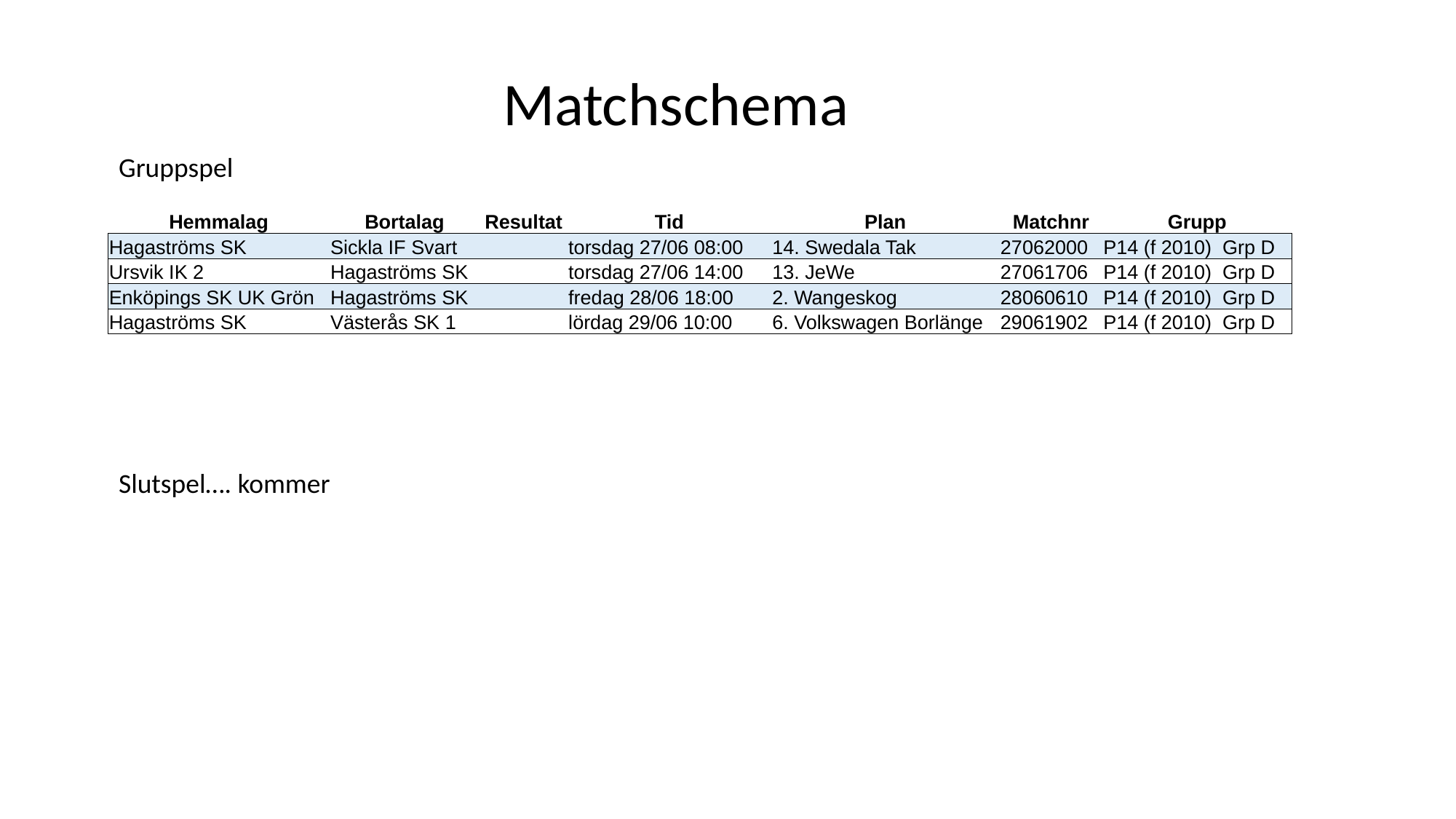

Matchschema
Gruppspel
| Hemmalag | Bortalag | Resultat | Tid | Plan | Matchnr | Grupp |
| --- | --- | --- | --- | --- | --- | --- |
| Hagaströms SK | Sickla IF Svart |  | torsdag 27/06 08:00 | 14. Swedala Tak | 27062000 | P14 (f 2010) Grp D |
| Ursvik IK 2 | Hagaströms SK |  | torsdag 27/06 14:00 | 13. JeWe | 27061706 | P14 (f 2010) Grp D |
| Enköpings SK UK Grön | Hagaströms SK |  | fredag 28/06 18:00 | 2. Wangeskog | 28060610 | P14 (f 2010) Grp D |
| Hagaströms SK | Västerås SK 1 |  | lördag 29/06 10:00 | 6. Volkswagen Borlänge | 29061902 | P14 (f 2010) Grp D |
Slutspel…. kommer